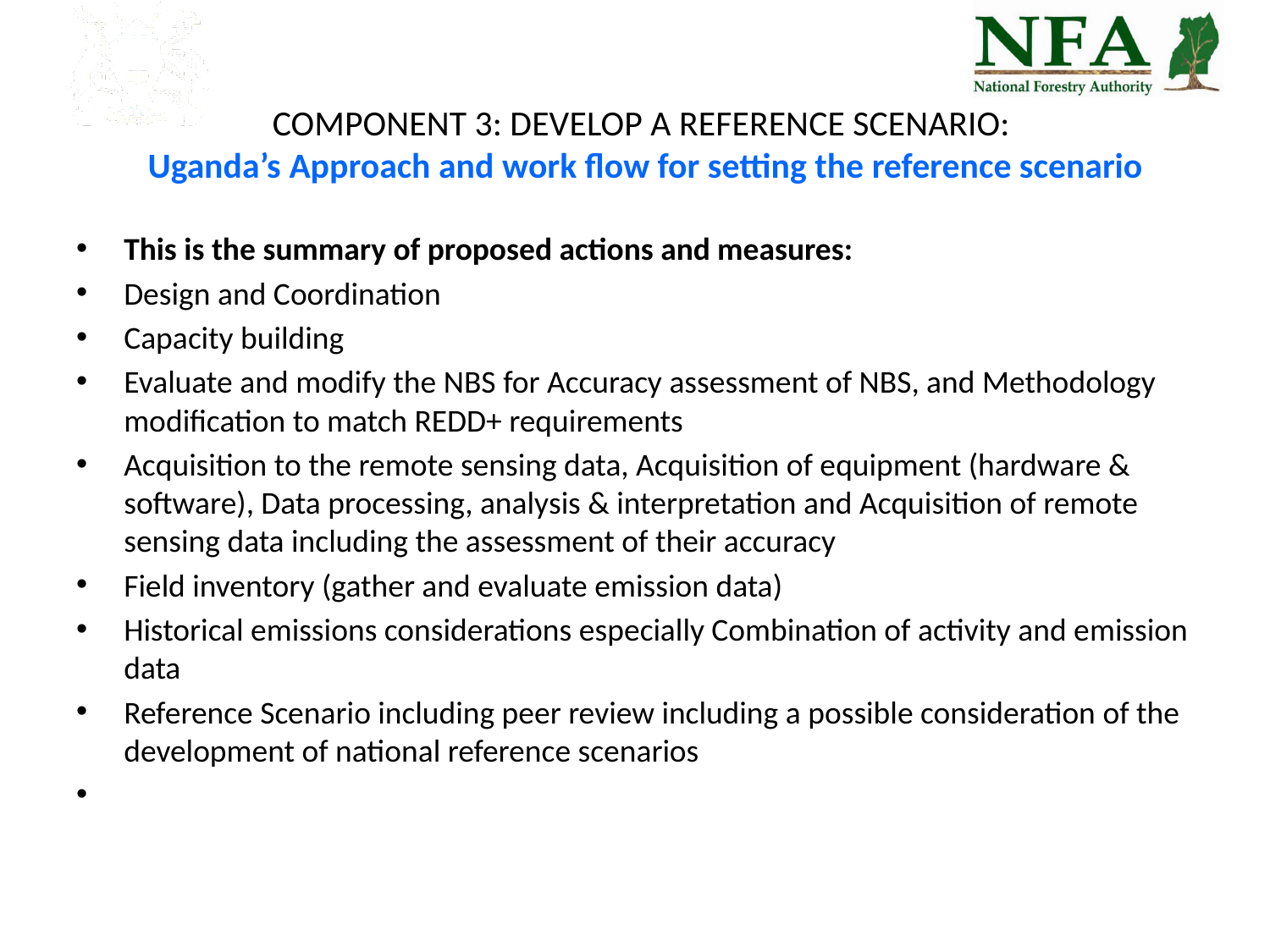

# COMPONENT 3: DEVELOP A REFERENCE SCENARIO: Uganda’s Approach and work flow for setting the reference scenario
This is the summary of proposed actions and measures:
Design and Coordination
Capacity building
Evaluate and modify the NBS for Accuracy assessment of NBS, and Methodology modification to match REDD+ requirements
Acquisition to the remote sensing data, Acquisition of equipment (hardware & software), Data processing, analysis & interpretation and Acquisition of remote sensing data including the assessment of their accuracy
Field inventory (gather and evaluate emission data)
Historical emissions considerations especially Combination of activity and emission data
Reference Scenario including peer review including a possible consideration of the development of national reference scenarios